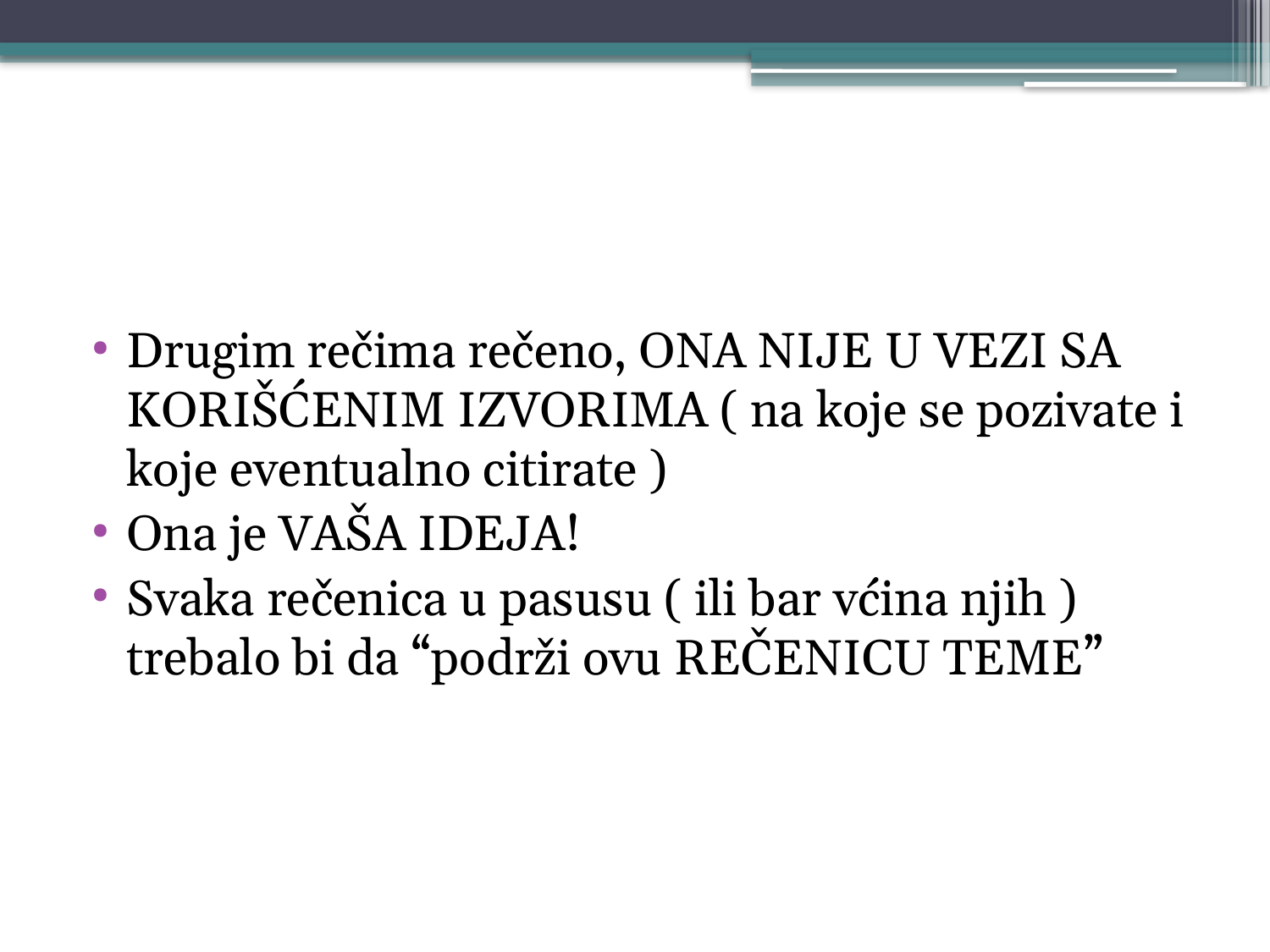

#
Drugim rečima rečeno, ONA NIJE U VEZI SA KORIŠĆENIM IZVORIMA ( na koje se pozivate i koje eventualno citirate )
Ona je VAŠA IDEJA!
Svaka rečenica u pasusu ( ili bar vćina njih ) trebalo bi da “podrži ovu REČENICU TEME”